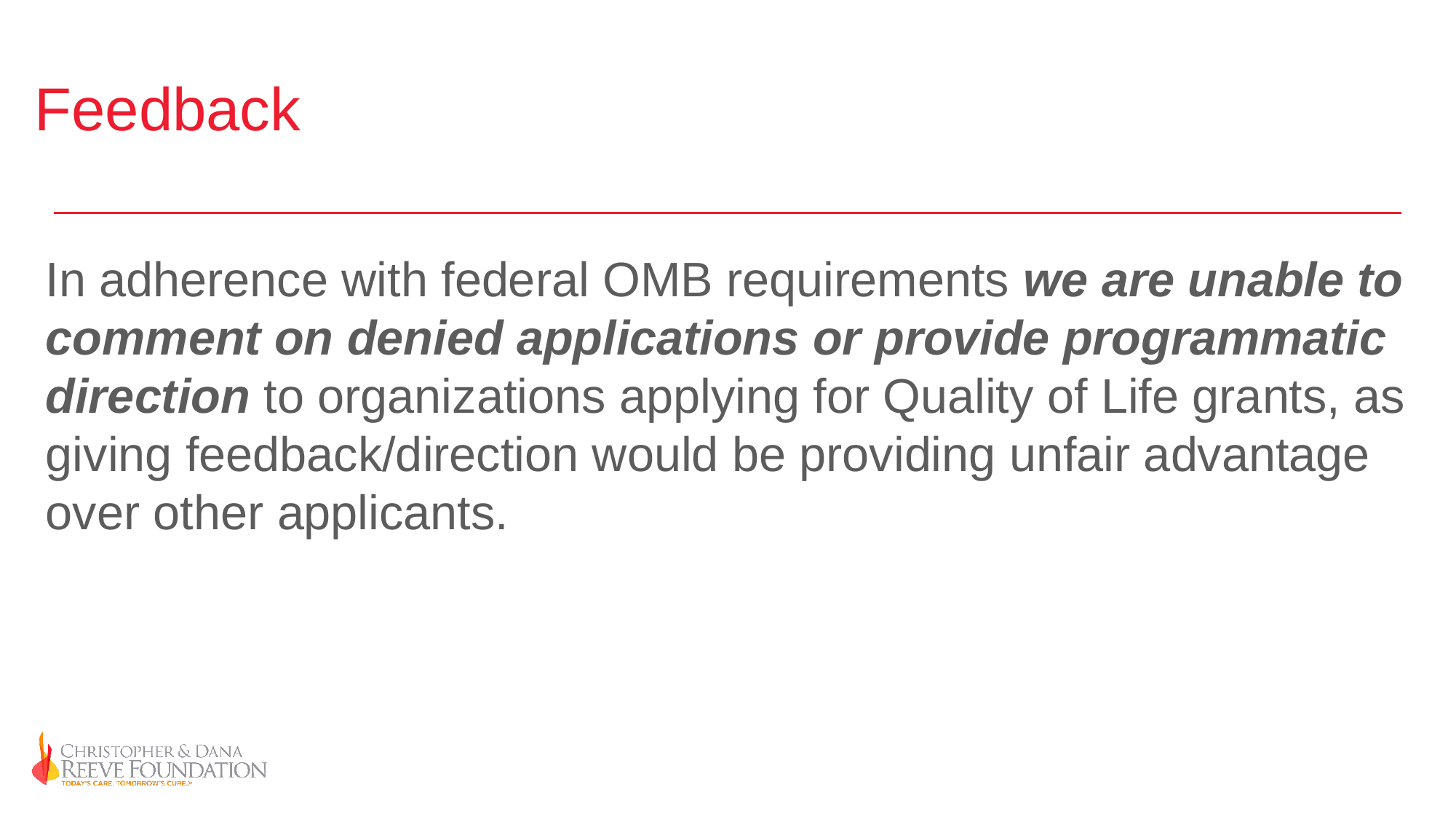

# Feedback
In adherence with federal OMB requirements we are unable to comment on denied applications or provide programmatic direction to organizations applying for Quality of Life grants, as giving feedback/direction would be providing unfair advantage over other applicants.